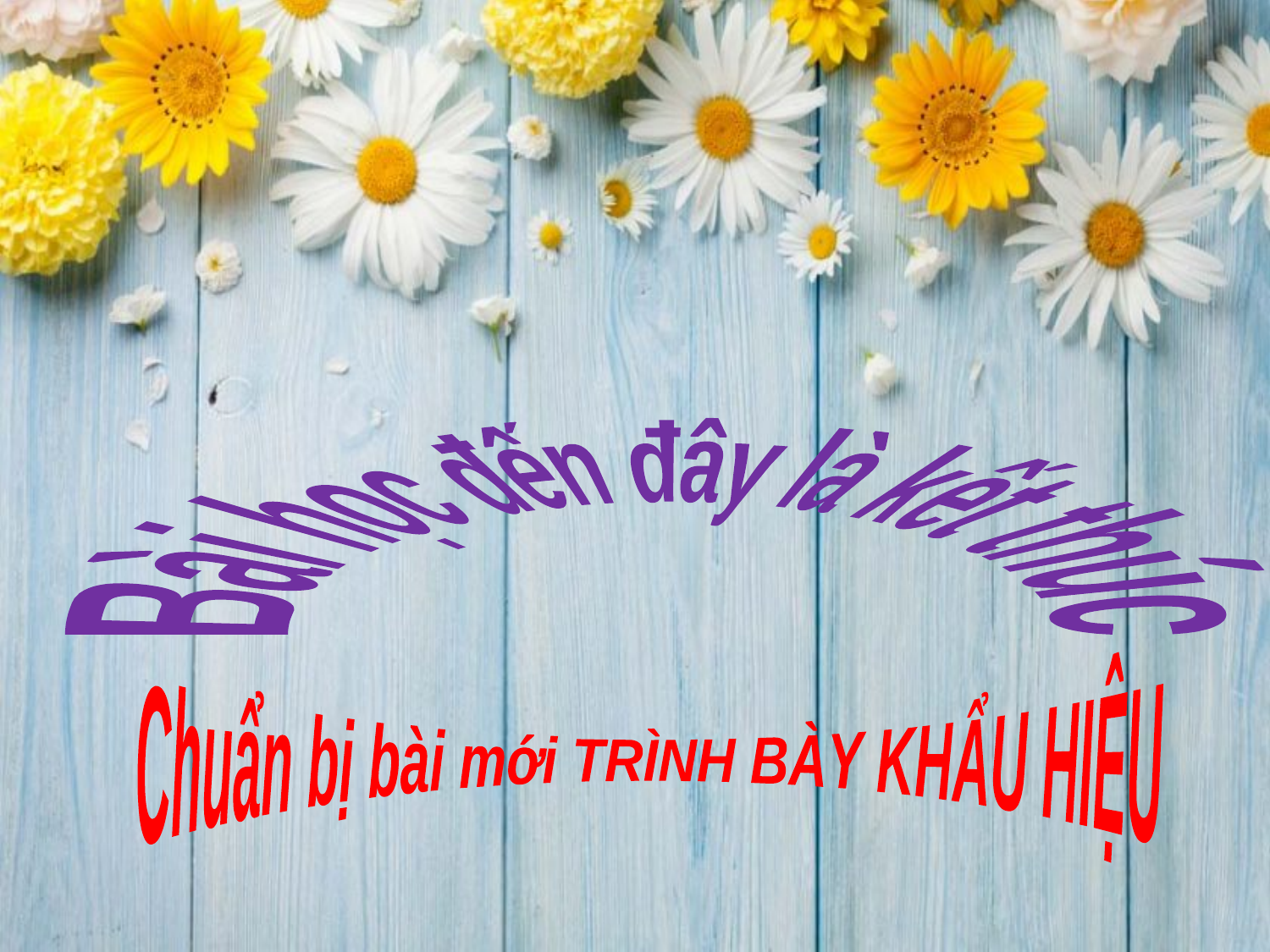

Bài học đến đây là kết thúc
Chuẩn bị bài mới TRÌNH BÀY KHẨU HIỆU